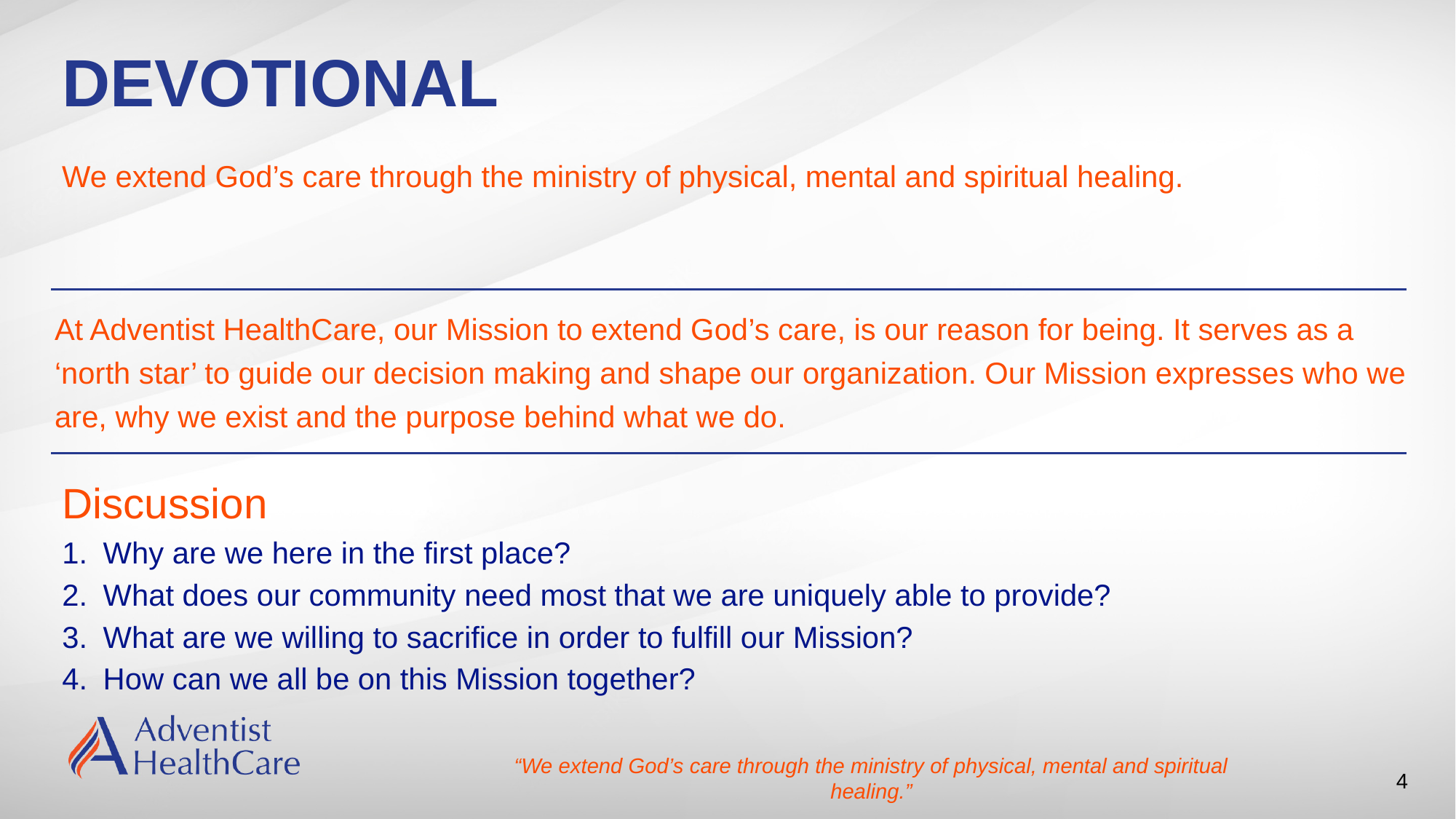

# DEVOTIONAL
We extend God’s care through the ministry of physical, mental and spiritual healing.
At Adventist HealthCare, our Mission to extend God’s care, is our reason for being. It serves as a ‘north star’ to guide our decision making and shape our organization. Our Mission expresses who we are, why we exist and the purpose behind what we do.

Discussion
Why are we here in the first place?
What does our community need most that we are uniquely able to provide?
What are we willing to sacrifice in order to fulfill our Mission?
How can we all be on this Mission together?
“We extend God’s care through the ministry of physical, mental and spiritual healing.”
4